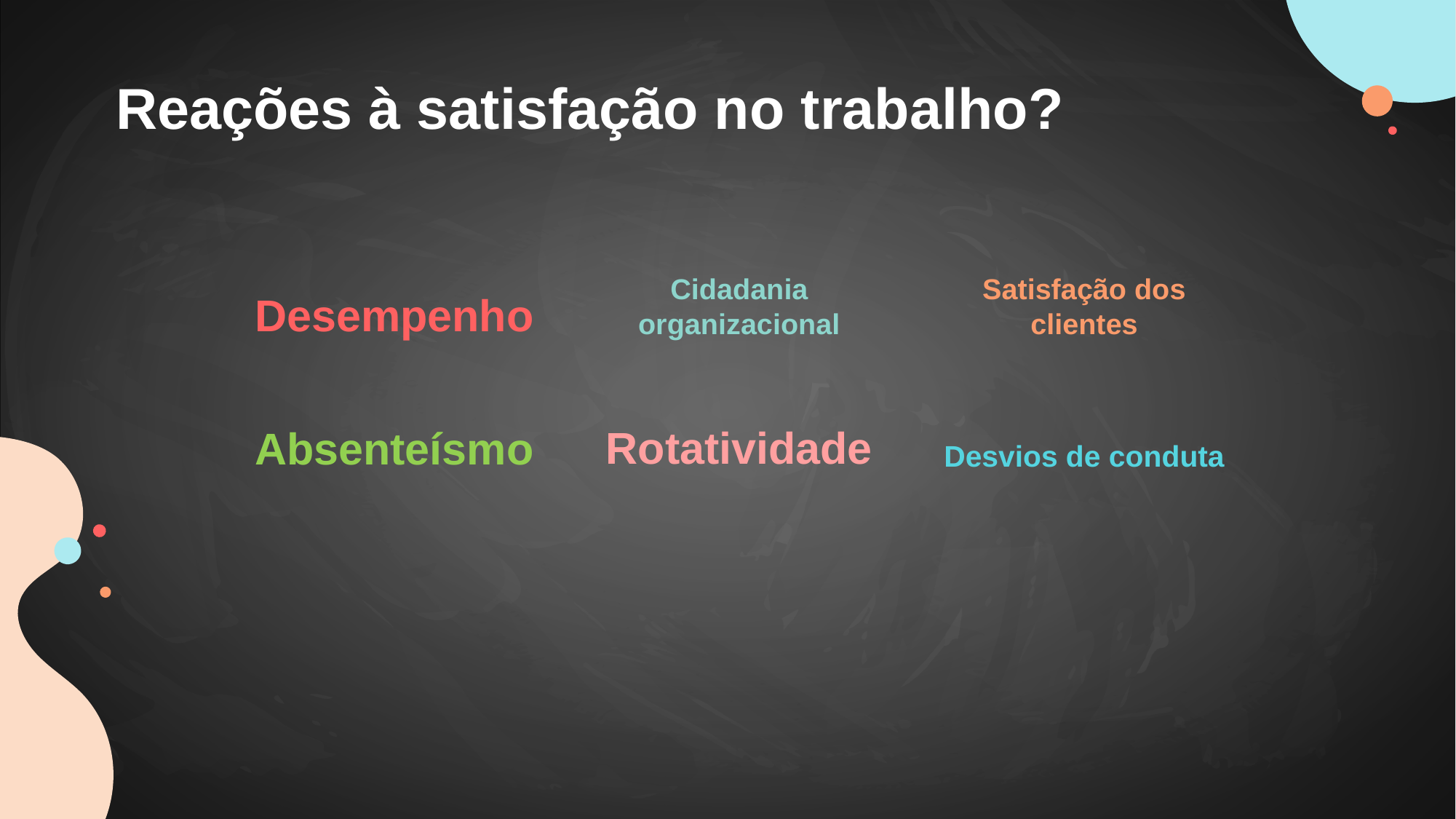

Reações à satisfação no trabalho?
Cidadania organizacional
Satisfação dos clientes
# Desempenho
Rotatividade
Desvios de conduta
Absenteísmo